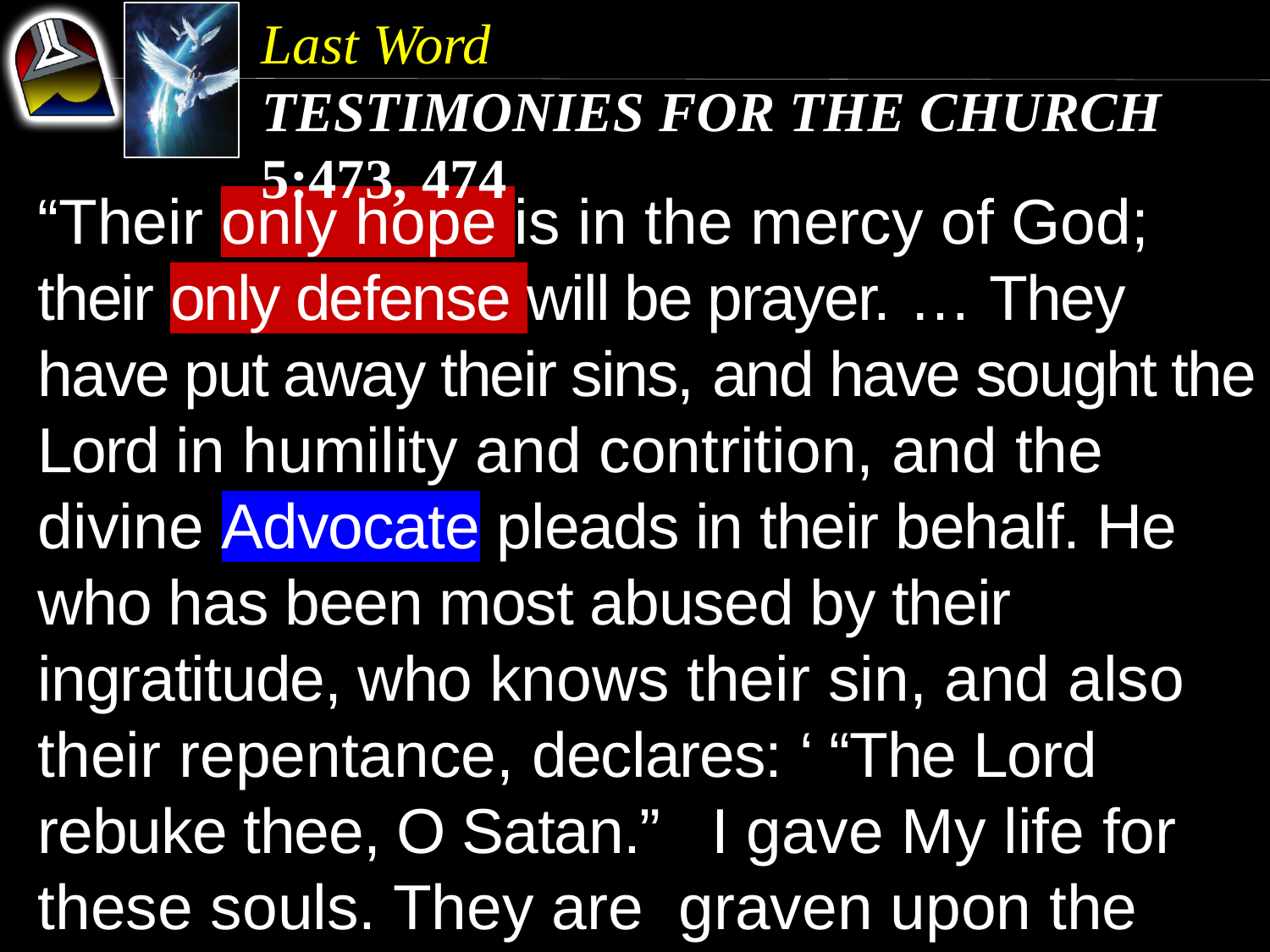

Last Word
Testimonies for the Church 5:473, 474
“Their only hope is in the mercy of God;  their only defense will be prayer. … They have put away their sins, and have sought the Lord in humility and contrition, and the divine Advocate pleads in their behalf. He who has been most abused by their ingratitude, who knows their sin, and also their repentance, declares: ‘ “The Lord rebuke thee, O Satan.”   I gave My life for these souls. They are  graven upon the palms of My hands.’ ”
“Their only hope is in the mercy of God;  their only defense will be prayer. … They have put away their sins, and have sought the Lord in humility and contrition, and the divine Advocate pleads in their behalf. He who has been most abused by their ingratitude, who knows their sin, and also their repentance, declares:
“Their only hope is in the mercy of God;  their only defense will be prayer. … They have put away their sins, and have sought the Lord in humility and contrition, and the divine Advocate pleads in their behalf.
“Their only hope is in the mercy of God;  their only defense will be prayer. …